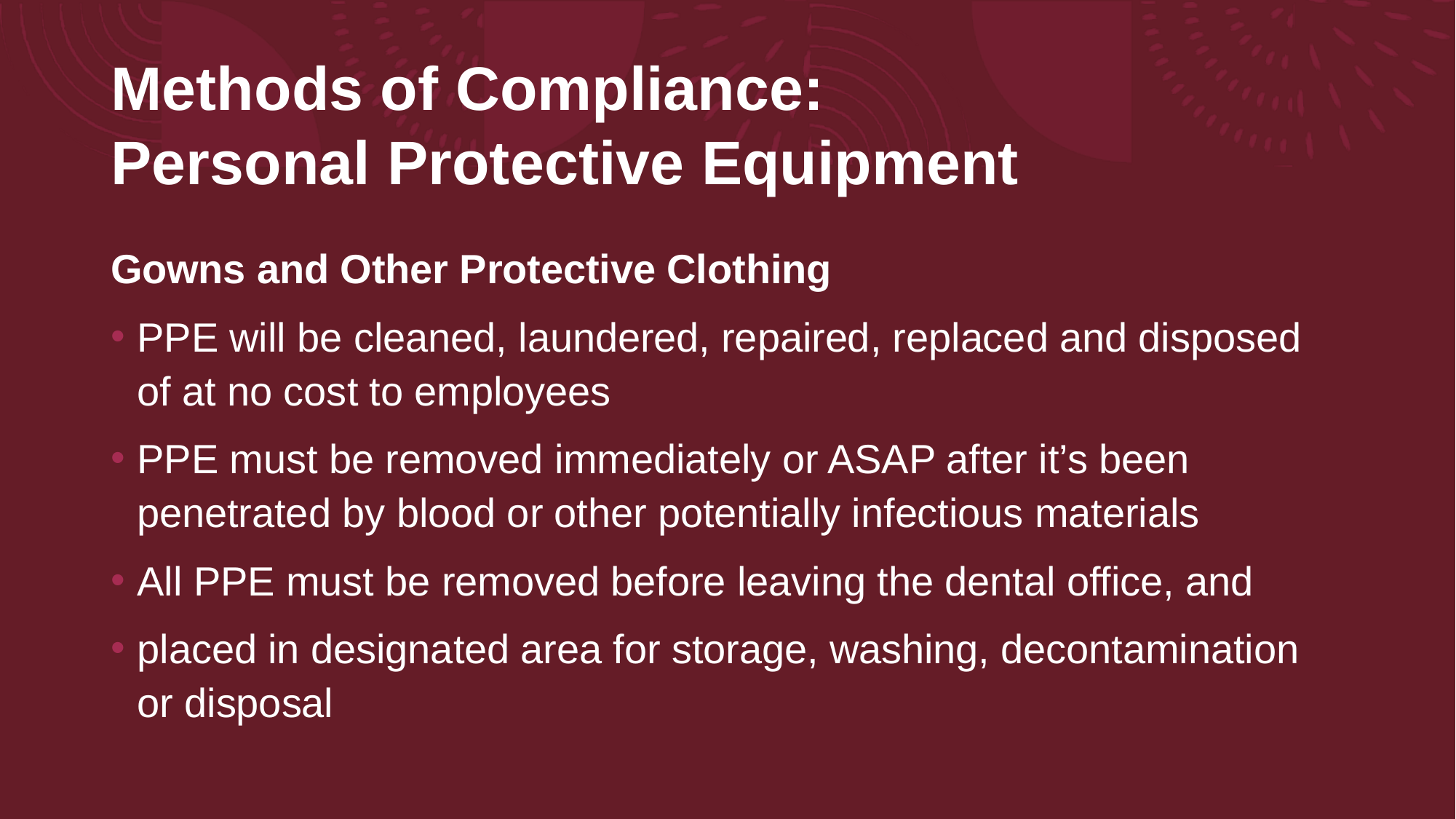

# Methods of Compliance: Personal Protective Equipment
Gowns and Other Protective Clothing
PPE will be cleaned, laundered, repaired, replaced and disposed of at no cost to employees
PPE must be removed immediately or ASAP after it’s been penetrated by blood or other potentially infectious materials
All PPE must be removed before leaving the dental office, and
placed in designated area for storage, washing, decontamination or disposal